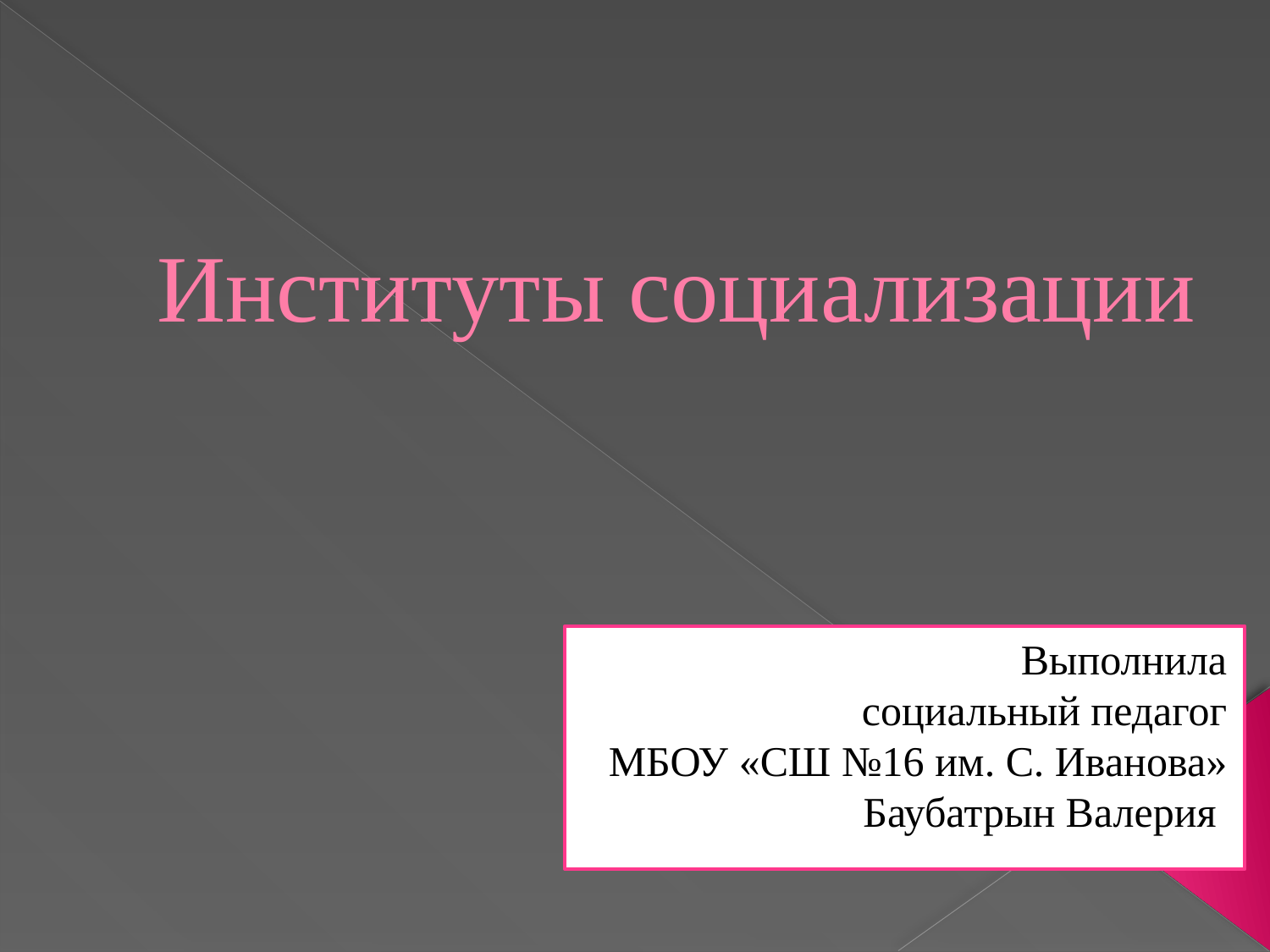

# Институты социализации
Выполнила
социальный педагог
МБОУ «СШ №16 им. С. Иванова»
Баубатрын Валерия